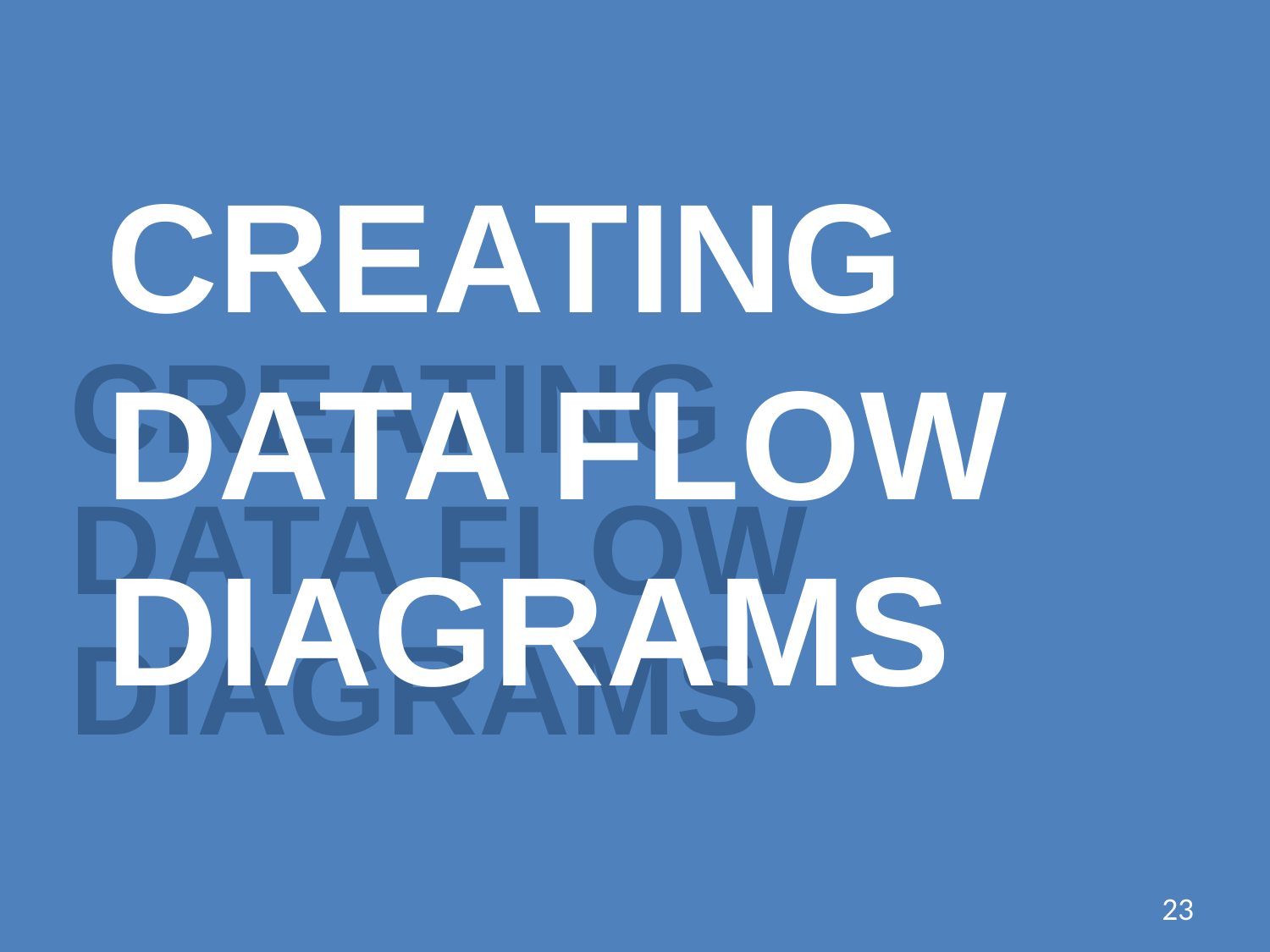

CREATING DATA FLOW DIAGRAMS
CREATING DATA FLOW DIAGRAMS
23